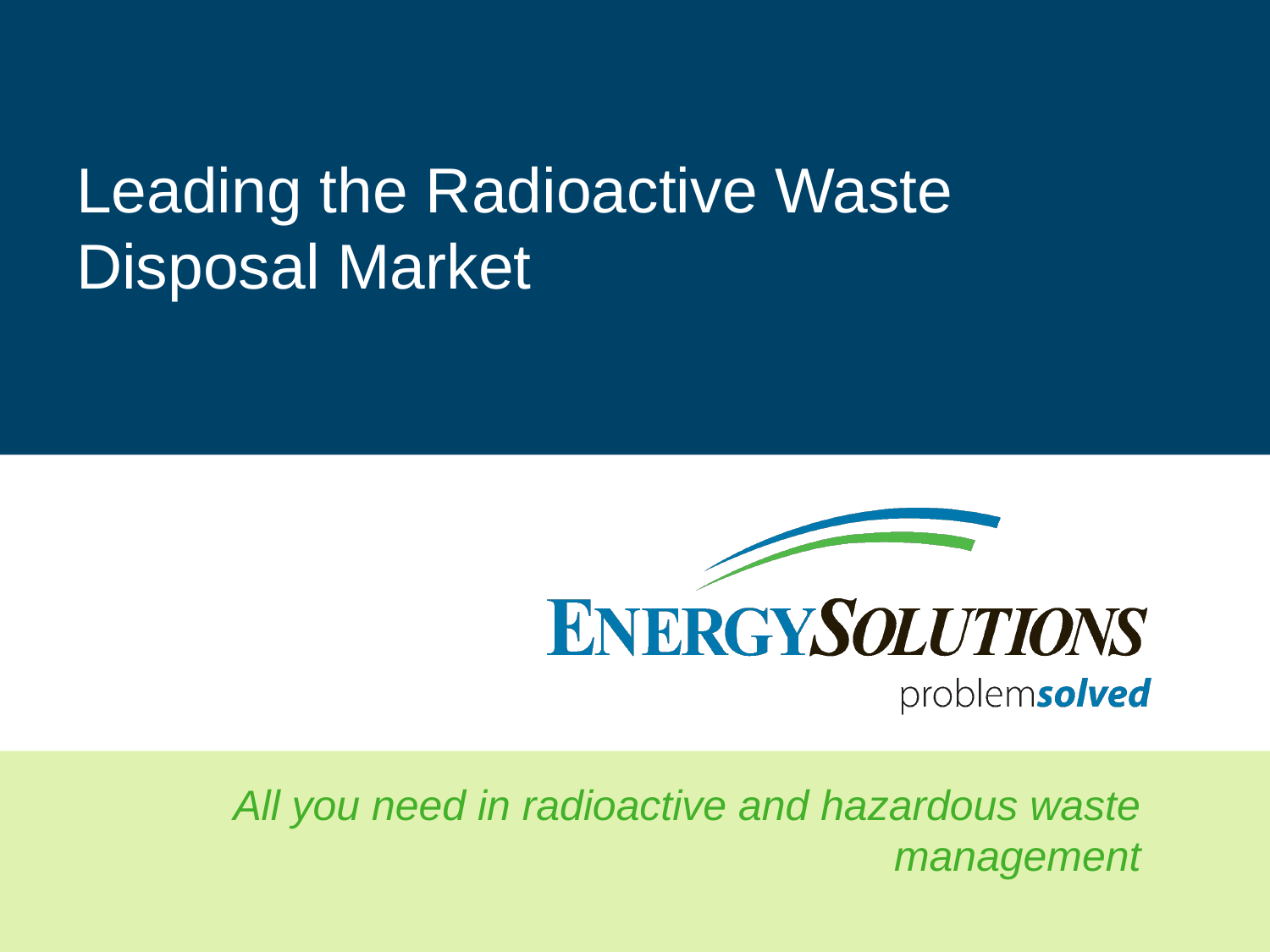

# Leading the Radioactive Waste Disposal Market